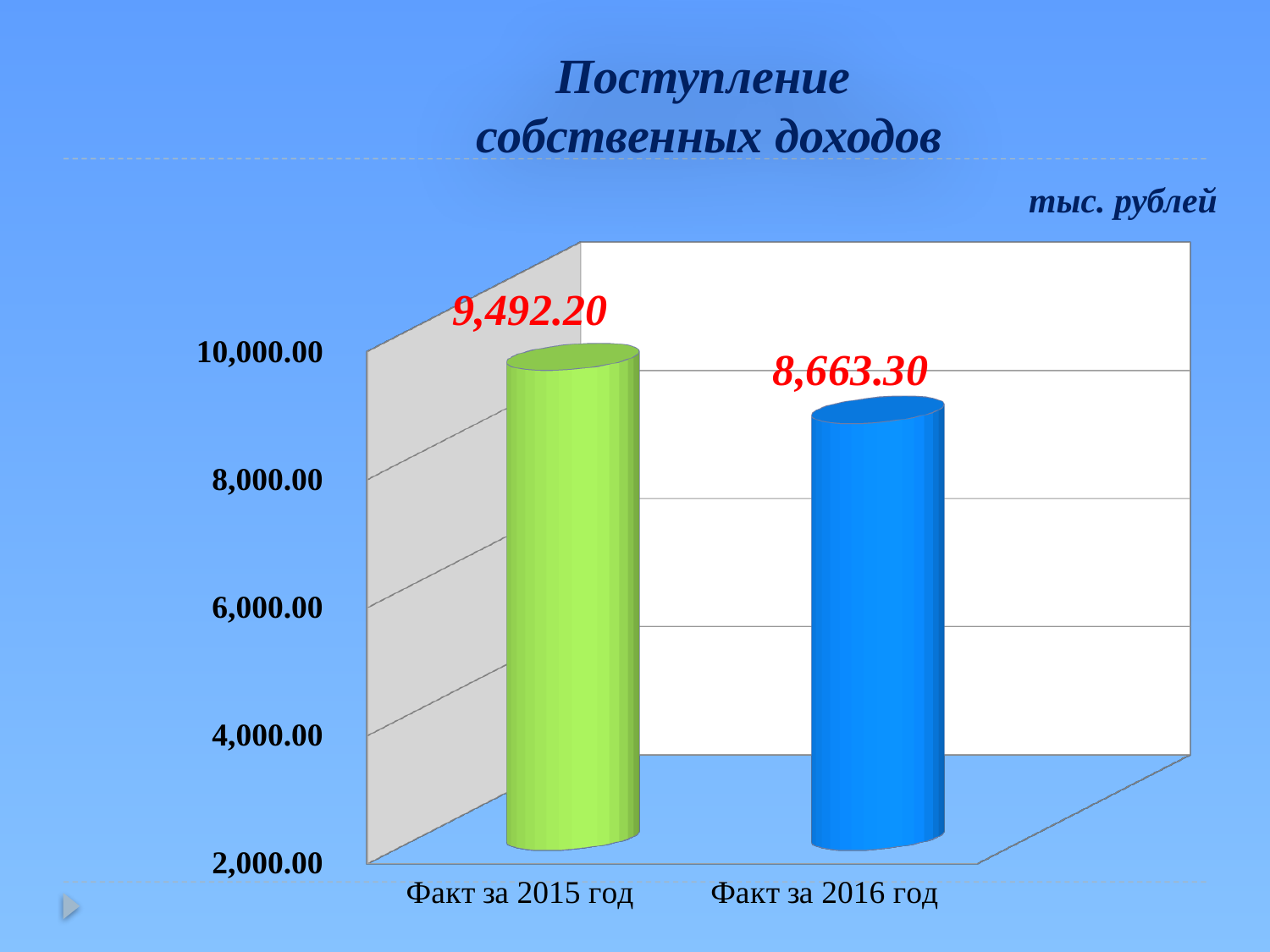

# Поступление собственных доходов
тыс. рублей

[unsupported chart]